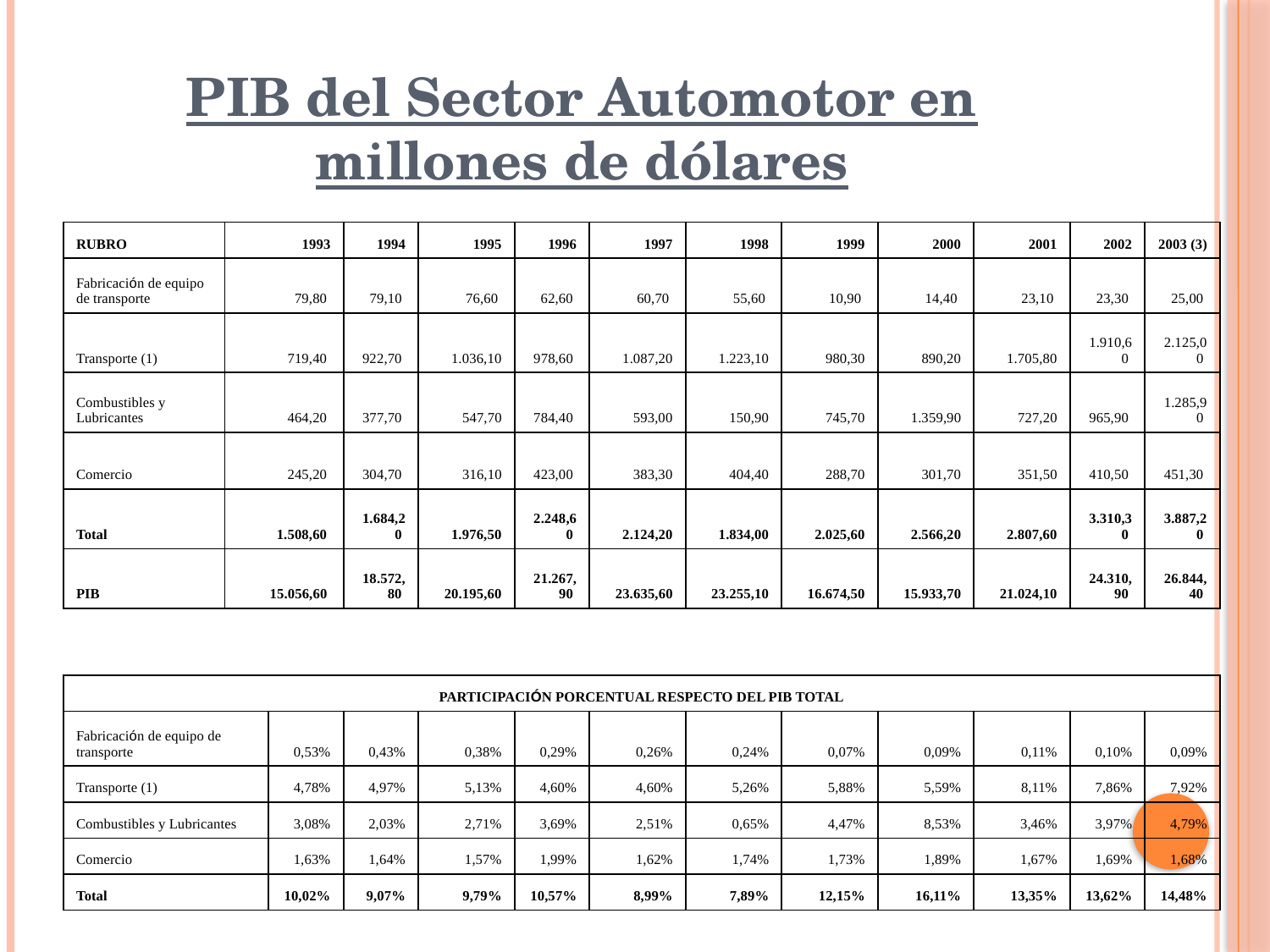

# PIB del Sector Automotor en millones de dólares
| RUBRO | 1993 |  | 1994 | 1995 | 1996 | 1997 | 1998 | 1999 | 2000 | 2001 | 2002 | 2003 (3) |
| --- | --- | --- | --- | --- | --- | --- | --- | --- | --- | --- | --- | --- |
| Fabricación de equipo de transporte | 79,80 |  | 79,10 | 76,60 | 62,60 | 60,70 | 55,60 | 10,90 | 14,40 | 23,10 | 23,30 | 25,00 |
| Transporte (1) | 719,40 |  | 922,70 | 1.036,10 | 978,60 | 1.087,20 | 1.223,10 | 980,30 | 890,20 | 1.705,80 | 1.910,60 | 2.125,00 |
| Combustibles y Lubricantes | 464,20 |  | 377,70 | 547,70 | 784,40 | 593,00 | 150,90 | 745,70 | 1.359,90 | 727,20 | 965,90 | 1.285,90 |
| Comercio | 245,20 |  | 304,70 | 316,10 | 423,00 | 383,30 | 404,40 | 288,70 | 301,70 | 351,50 | 410,50 | 451,30 |
| Total | 1.508,60 |  | 1.684,20 | 1.976,50 | 2.248,60 | 2.124,20 | 1.834,00 | 2.025,60 | 2.566,20 | 2.807,60 | 3.310,30 | 3.887,20 |
| PIB | 15.056,60 |  | 18.572,80 | 20.195,60 | 21.267,90 | 23.635,60 | 23.255,10 | 16.674,50 | 15.933,70 | 21.024,10 | 24.310,90 | 26.844,40 |
|  |  |  |  |  |  |  |  |  |  |  |  |  |
| PARTICIPACIÓN PORCENTUAL RESPECTO DEL PIB TOTAL |  |  |  |  |  |  |  |  |  |  |  |  |
| Fabricación de equipo de transporte |  | 0,53% | 0,43% | 0,38% | 0,29% | 0,26% | 0,24% | 0,07% | 0,09% | 0,11% | 0,10% | 0,09% |
| Transporte (1) |  | 4,78% | 4,97% | 5,13% | 4,60% | 4,60% | 5,26% | 5,88% | 5,59% | 8,11% | 7,86% | 7,92% |
| Combustibles y Lubricantes |  | 3,08% | 2,03% | 2,71% | 3,69% | 2,51% | 0,65% | 4,47% | 8,53% | 3,46% | 3,97% | 4,79% |
| Comercio |  | 1,63% | 1,64% | 1,57% | 1,99% | 1,62% | 1,74% | 1,73% | 1,89% | 1,67% | 1,69% | 1,68% |
| Total |  | 10,02% | 9,07% | 9,79% | 10,57% | 8,99% | 7,89% | 12,15% | 16,11% | 13,35% | 13,62% | 14,48% |